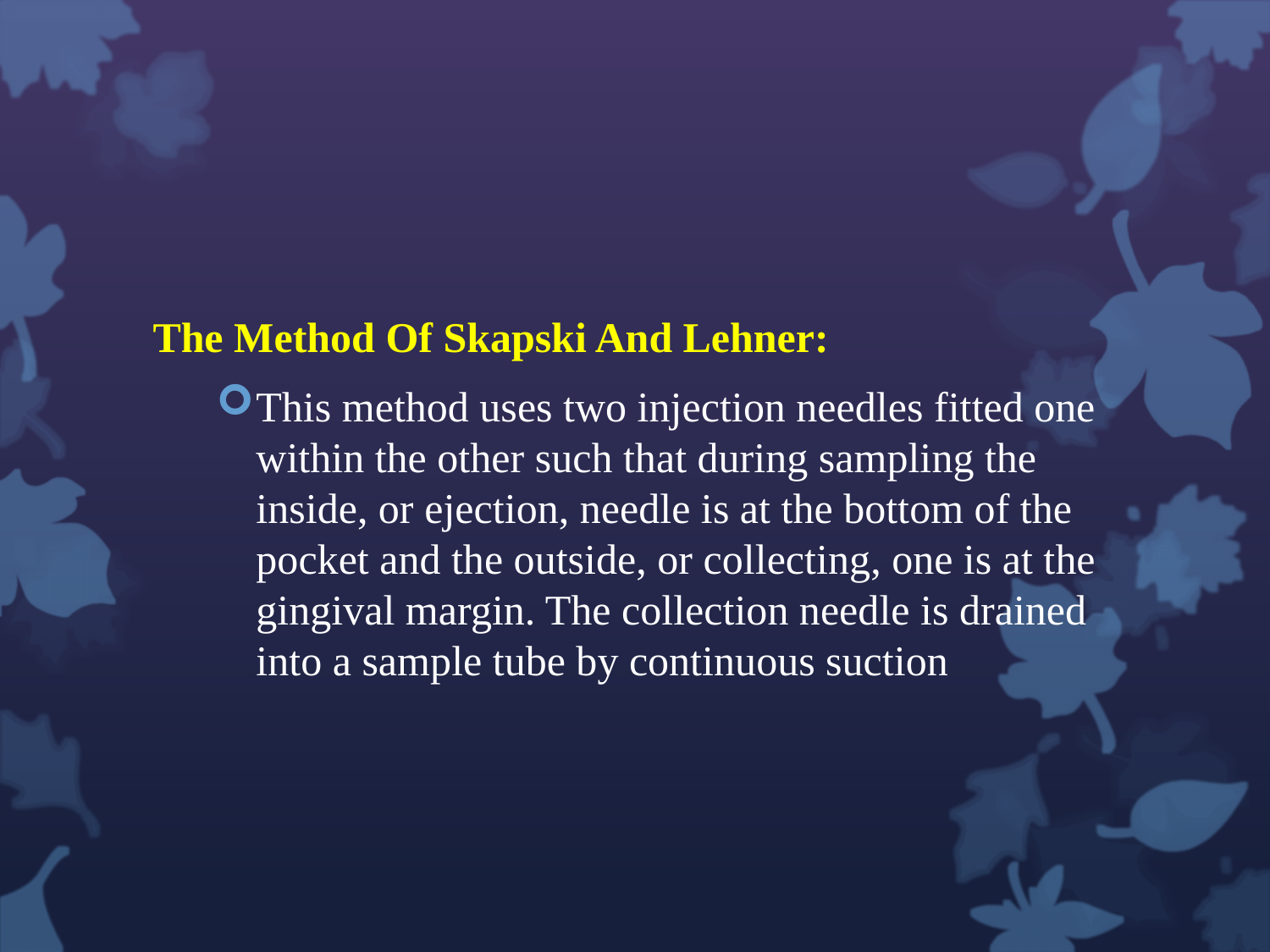

#

The Method Of Skapski And Lehner:
This method uses two injection needles fitted one within the other such that during sampling the inside, or ejection, needle is at the bottom of the pocket and the outside, or collecting, one is at the gingival margin. The collection needle is drained into a sample tube by continuous suction